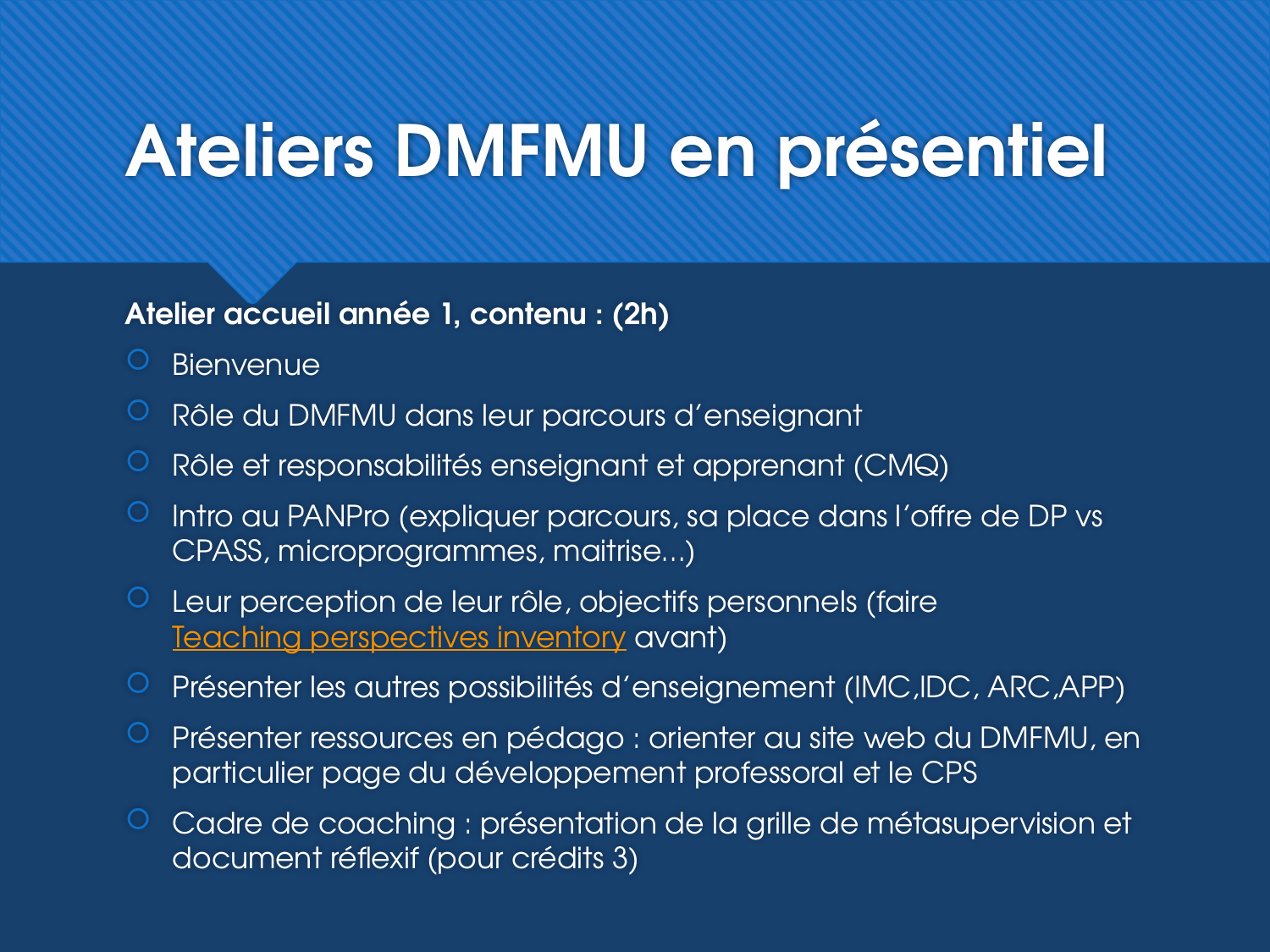

# Ateliers DMFMU en présentiel
Atelier accueil année 1, contenu : (2h)
Bienvenue
Rôle du DMFMU dans leur parcours d’enseignant
Rôle et responsabilités enseignant et apprenant (CMQ)
Intro au PANPro (expliquer parcours, sa place dans l’offre de DP vs CPASS, microprogrammes, maitrise…)
Leur perception de leur rôle, objectifs personnels (faire Teaching perspectives inventory avant)
Présenter les autres possibilités d’enseignement (IMC,IDC, ARC,APP)
Présenter ressources en pédago : orienter au site web du DMFMU, en particulier page du développement professoral et le CPS
Cadre de coaching : présentation de la grille de métasupervision et document réflexif (pour crédits 3)